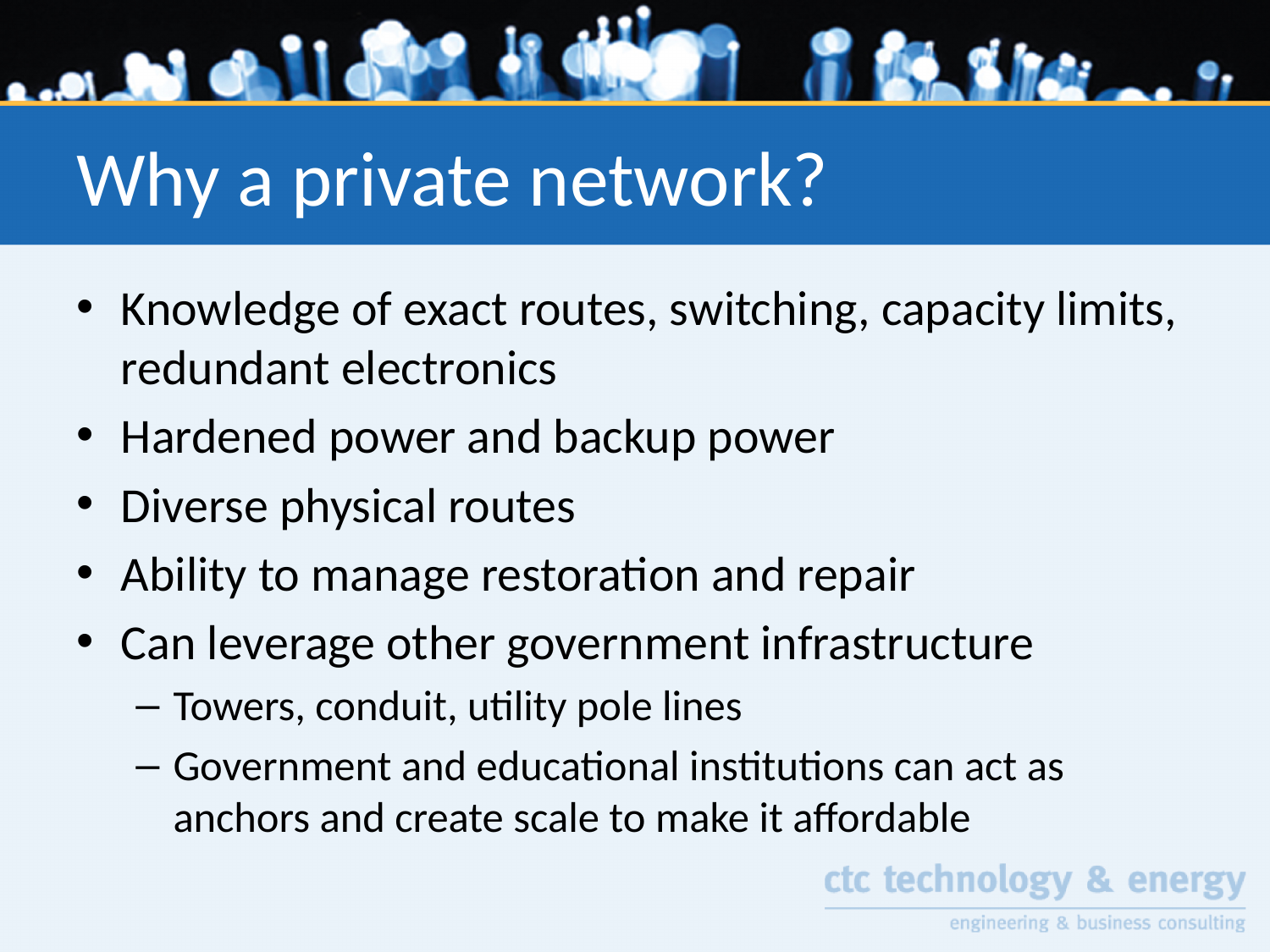

# Why a private network?
Knowledge of exact routes, switching, capacity limits, redundant electronics
Hardened power and backup power
Diverse physical routes
Ability to manage restoration and repair
Can leverage other government infrastructure
Towers, conduit, utility pole lines
Government and educational institutions can act as anchors and create scale to make it affordable